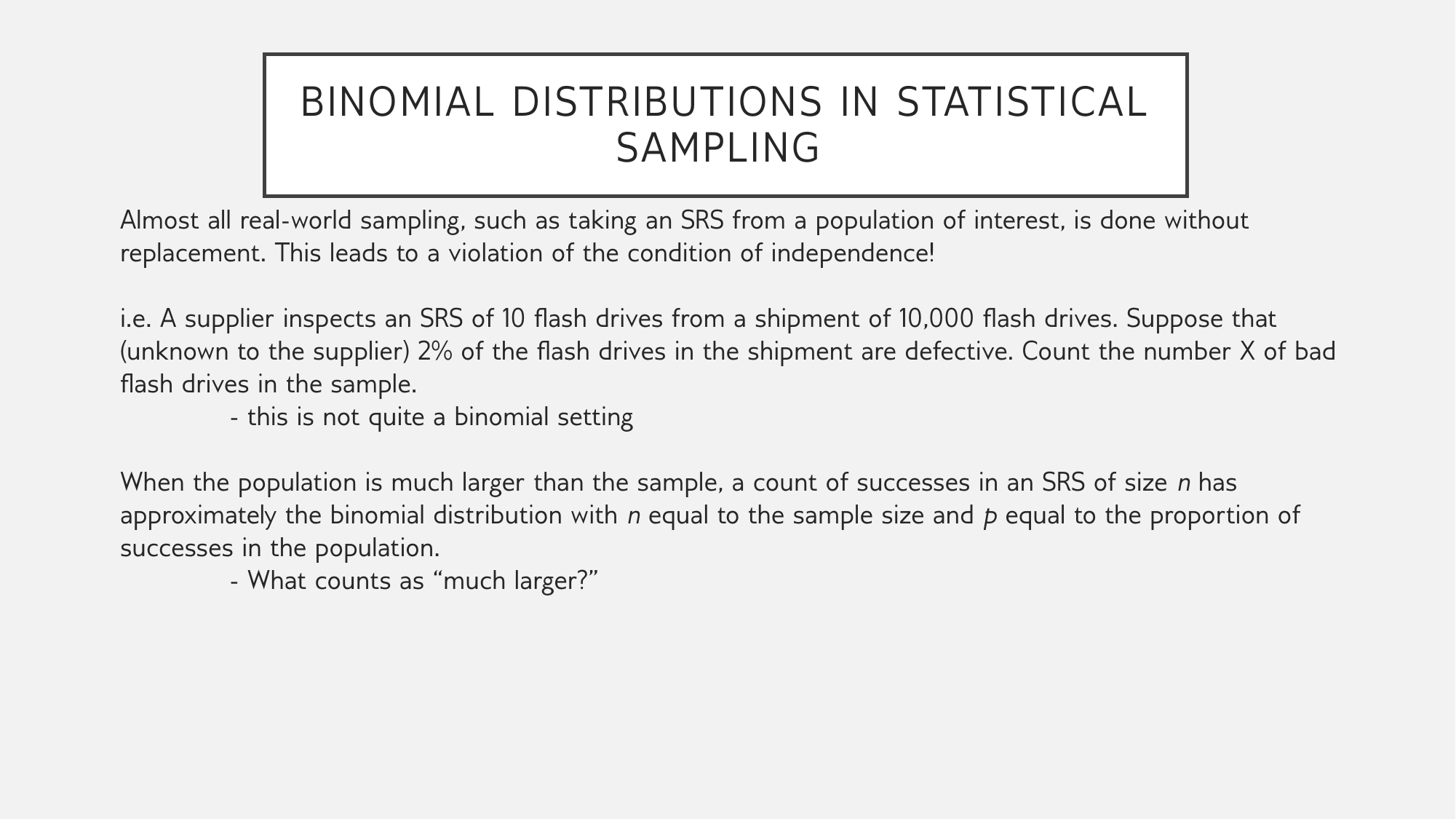

# Binomial Distributions in Statistical Sampling
Almost all real-world sampling, such as taking an SRS from a population of interest, is done without replacement. This leads to a violation of the condition of independence!

i.e. A supplier inspects an SRS of 10 flash drives from a shipment of 10,000 flash drives. Suppose that (unknown to the supplier) 2% of the flash drives in the shipment are defective. Count the number X of bad flash drives in the sample.
	- this is not quite a binomial setting

When the population is much larger than the sample, a count of successes in an SRS of size n has approximately the binomial distribution with n equal to the sample size and p equal to the proportion of successes in the population.
	- What counts as “much larger?”